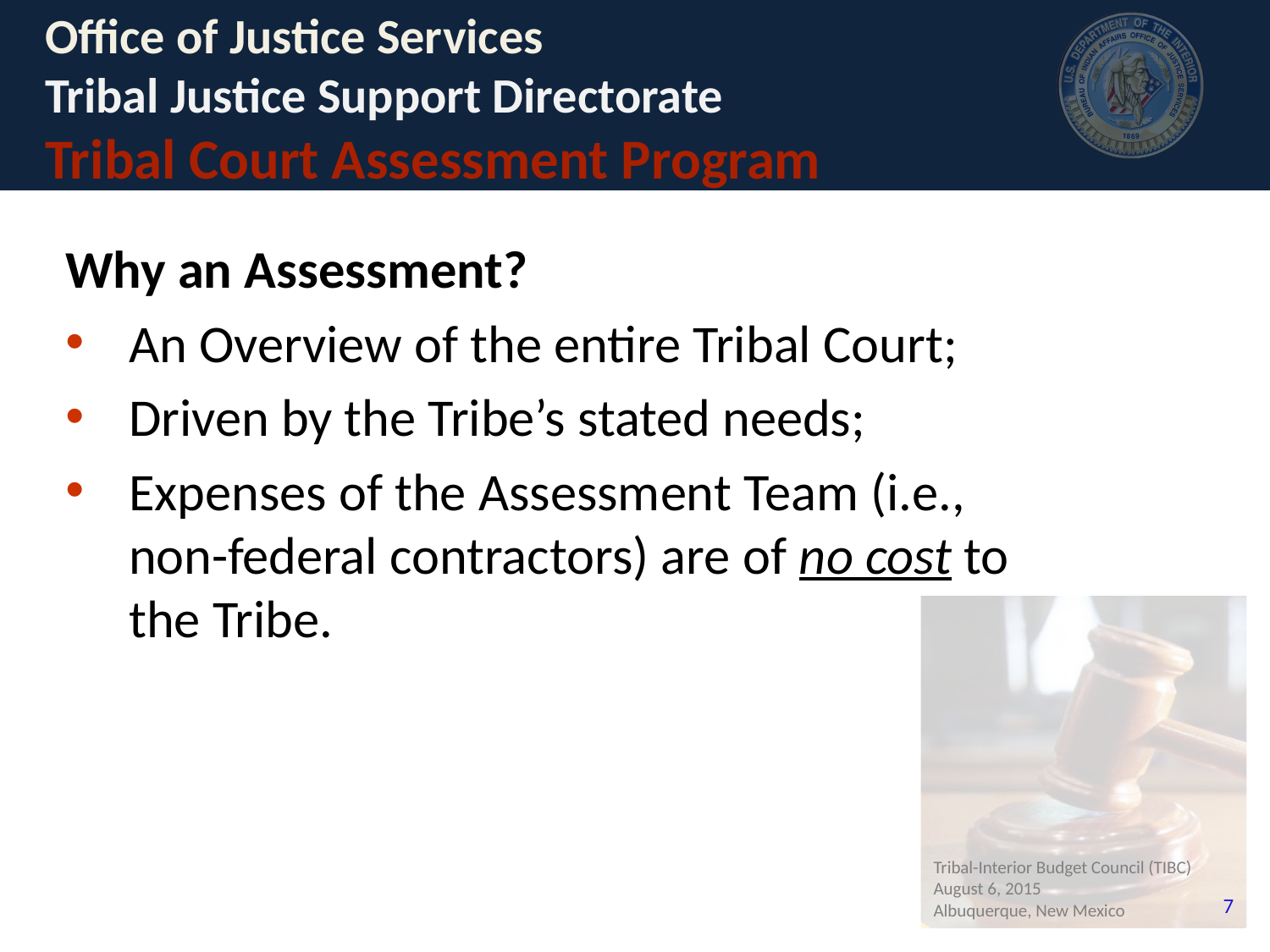

# Office of Justice Services Tribal Justice Support Directorate Tribal Court Assessment Program
Why an Assessment?
An Overview of the entire Tribal Court;
Driven by the Tribe’s stated needs;
Expenses of the Assessment Team (i.e., non-federal contractors) are of no cost to the Tribe.

Tribal-Interior Budget Council (TIBC)
August 6, 2015
Albuquerque, New Mexico
7